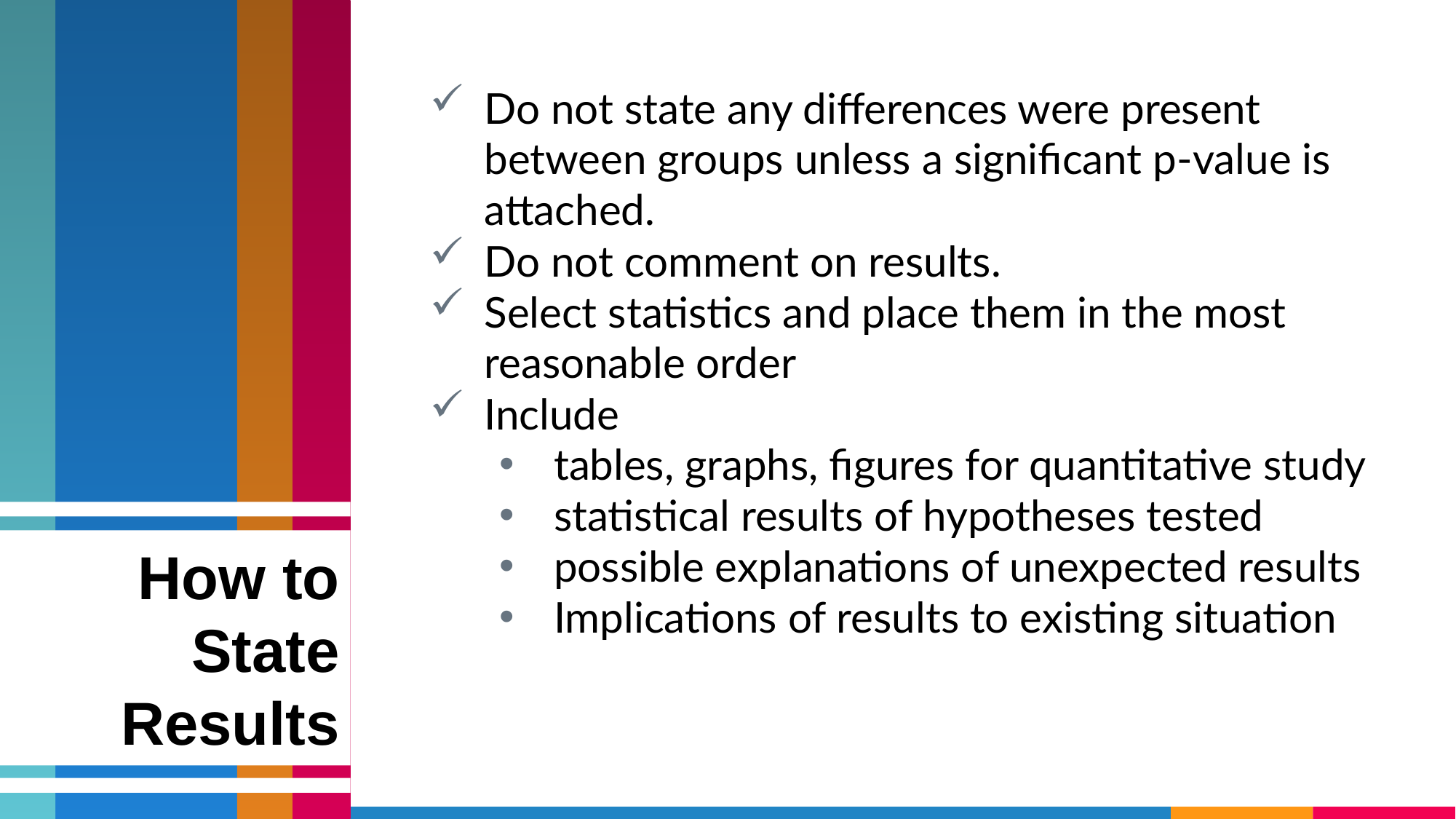

Do not state any differences were present between groups unless a significant p-value is attached.
Do not comment on results.
Select statistics and place them in the most reasonable order
Include
tables, graphs, figures for quantitative study
statistical results of hypotheses tested
possible explanations of unexpected results
Implications of results to existing situation

How to State Results